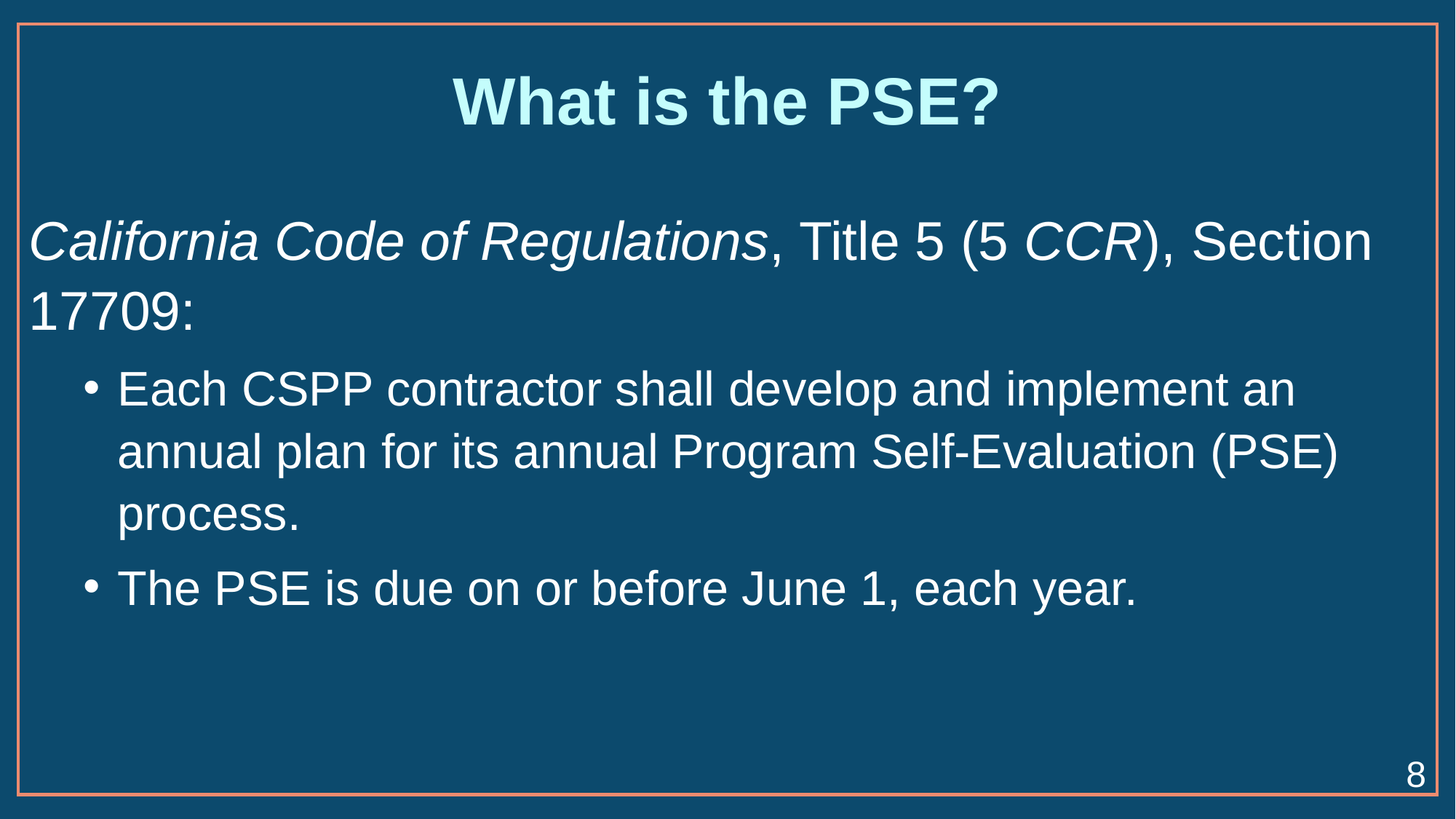

# What is the PSE?
California Code of Regulations, Title 5 (5 CCR), Section 17709:
Each CSPP contractor shall develop and implement an annual plan for its annual Program Self-Evaluation (PSE) process.
The PSE is due on or before June 1, each year.
8